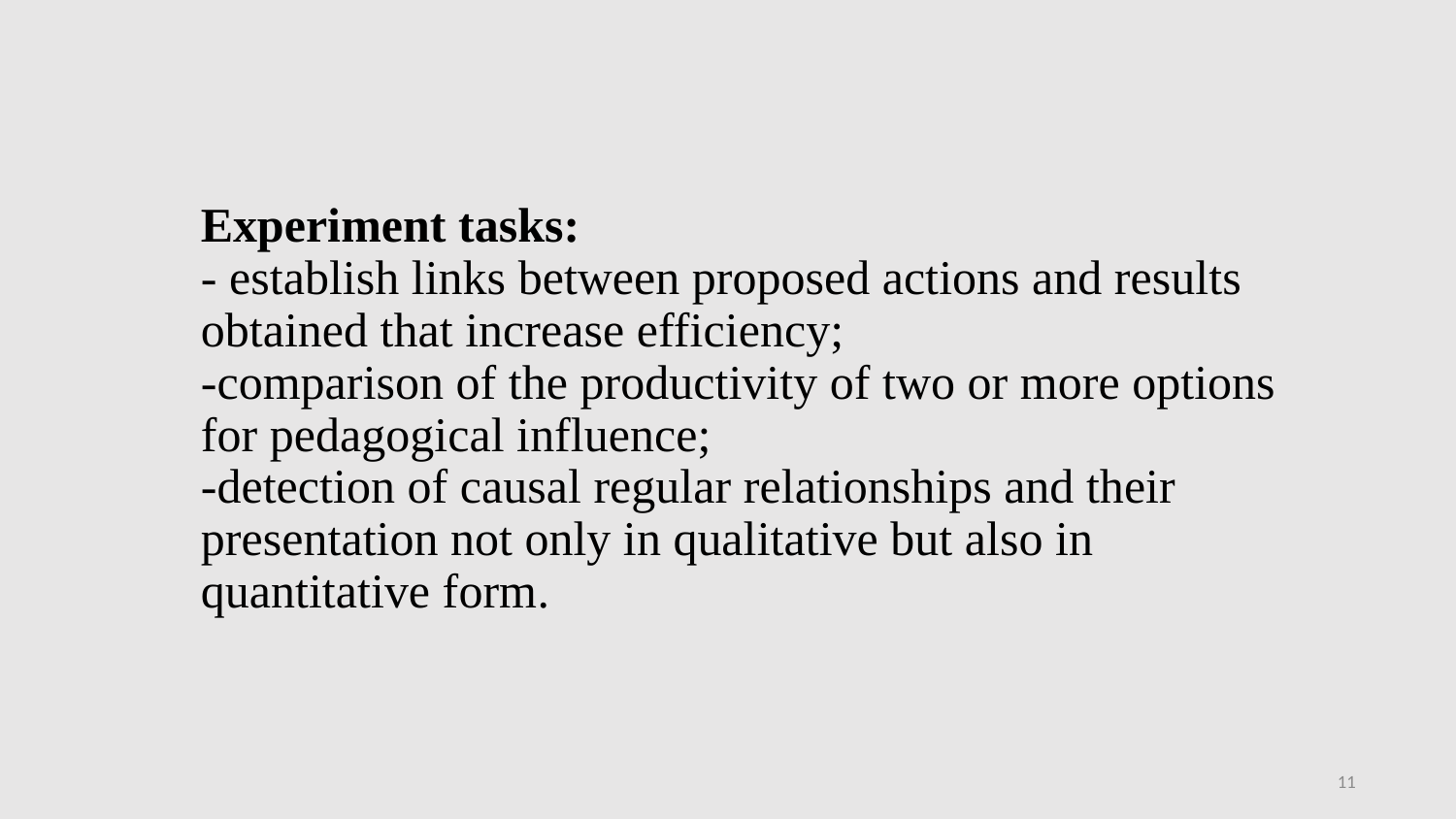

Experiment tasks:
- establish links between proposed actions and results obtained that increase efficiency;
-comparison of the productivity of two or more options for pedagogical influence;
-detection of causal regular relationships and their presentation not only in qualitative but also in quantitative form.
11